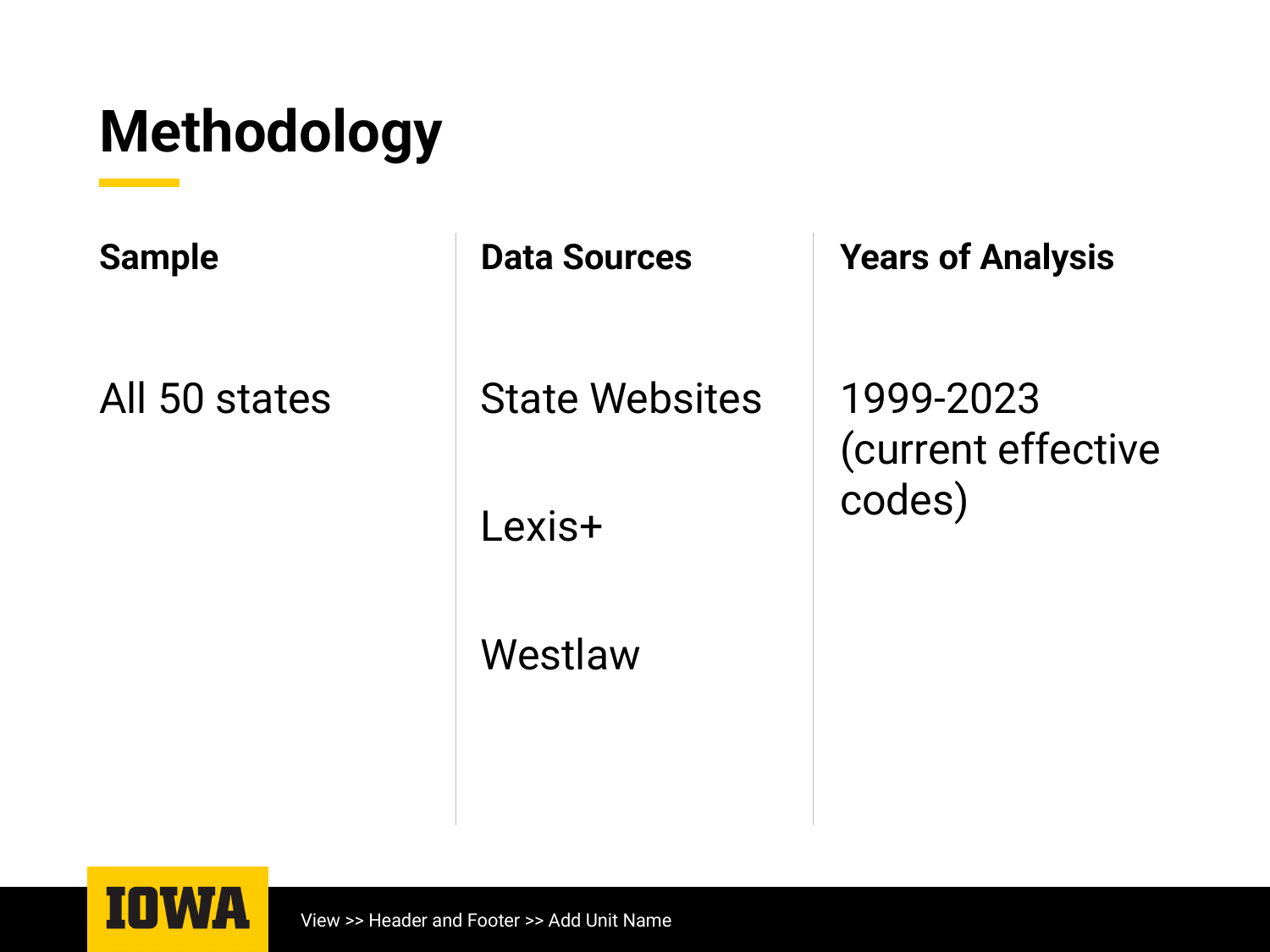

# Methodology
Data Sources

Years of Analysis

Sample

State Websites

Lexis+

Westlaw

1999-2023 (current effective codes)

All 50 states

View >> Header and Footer >> Add Unit Name